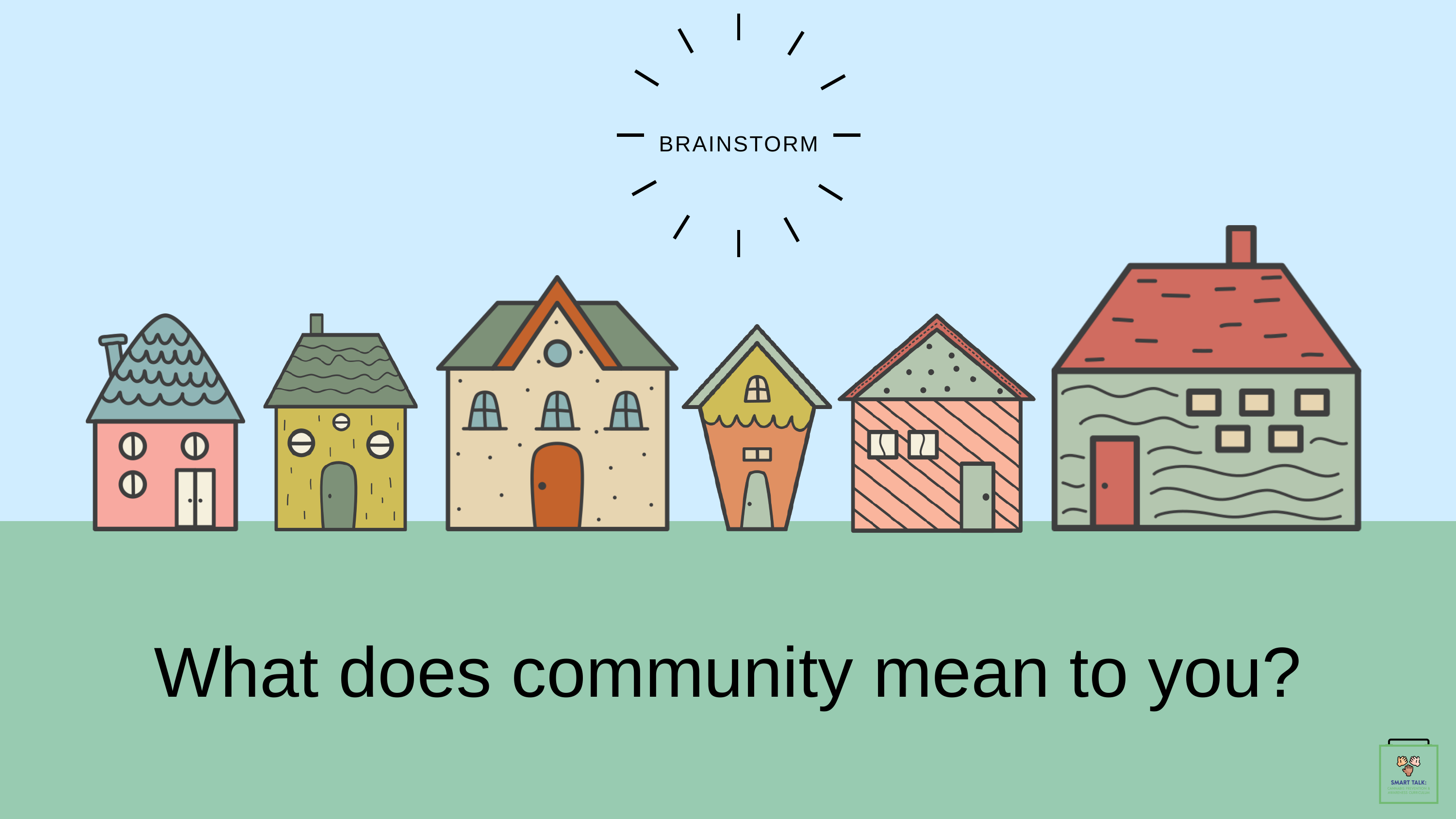

BRAINSTORM

What does community mean to you?